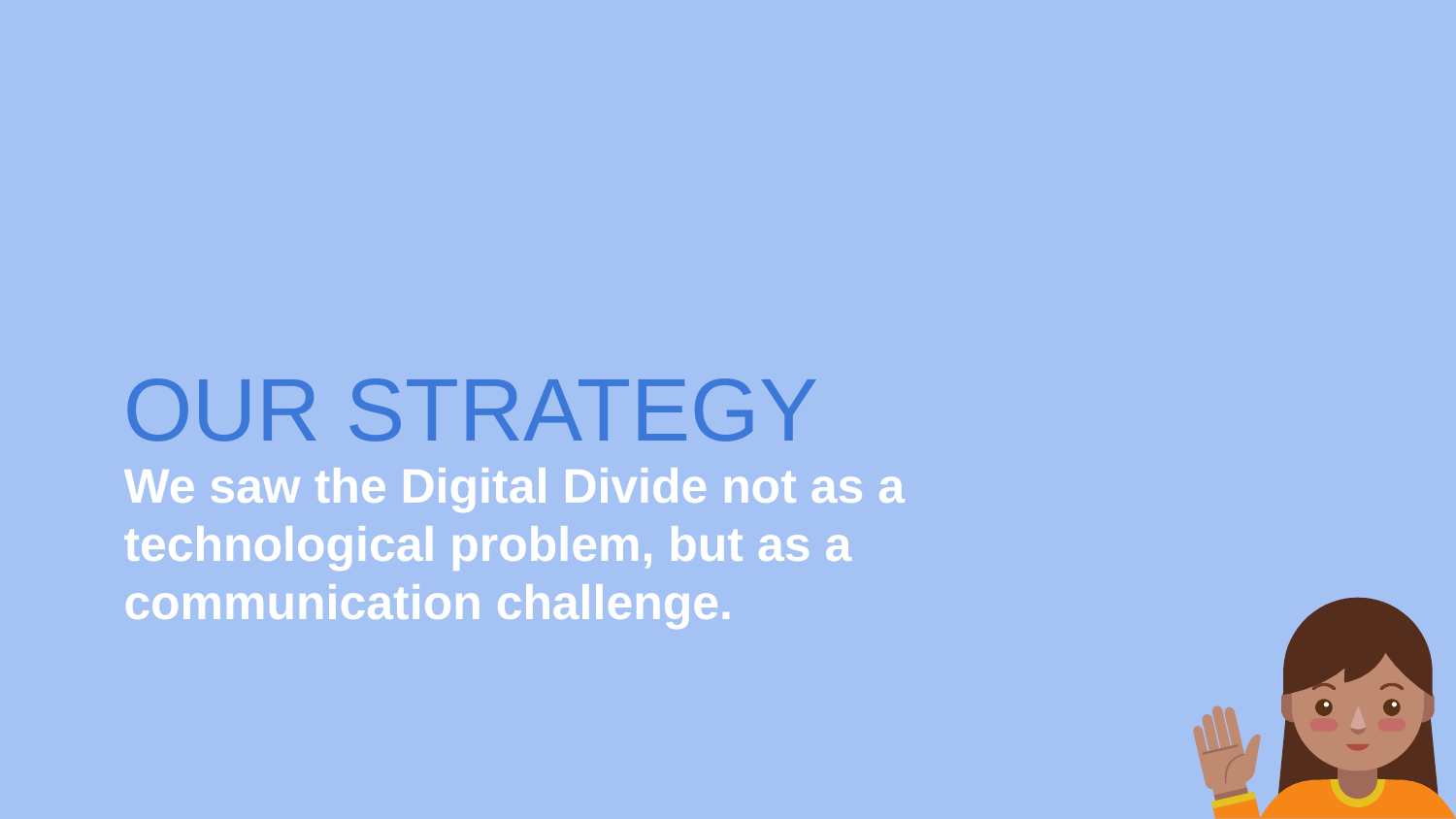

OUR STRATEGY
We saw the Digital Divide not as a technological problem, but as a communication challenge.